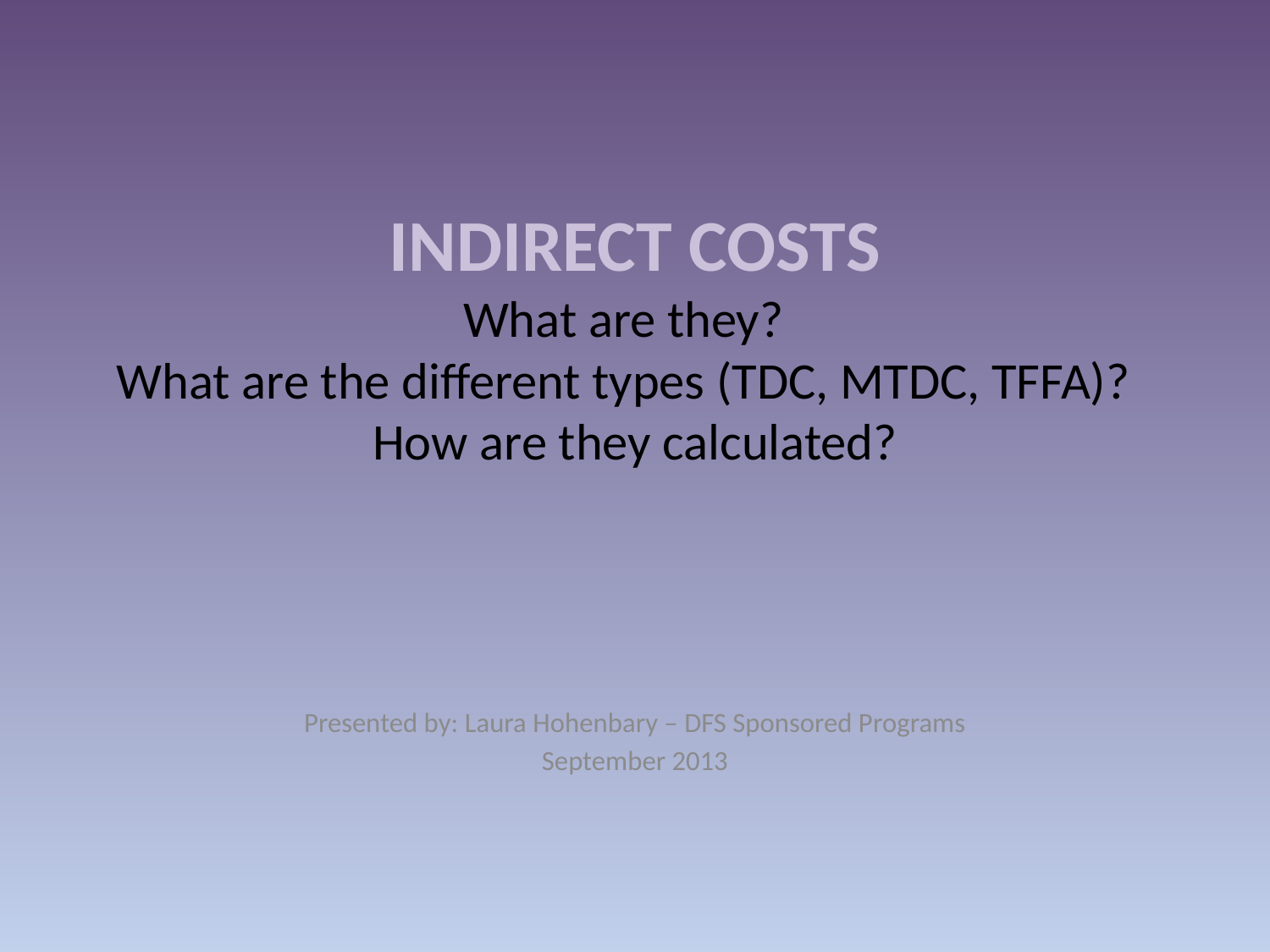

# INDIRECT COSTS What are they?   What are the different types (TDC, MTDC, TFFA)?   How are they calculated?
Presented by: Laura Hohenbary – DFS Sponsored Programs
September 2013